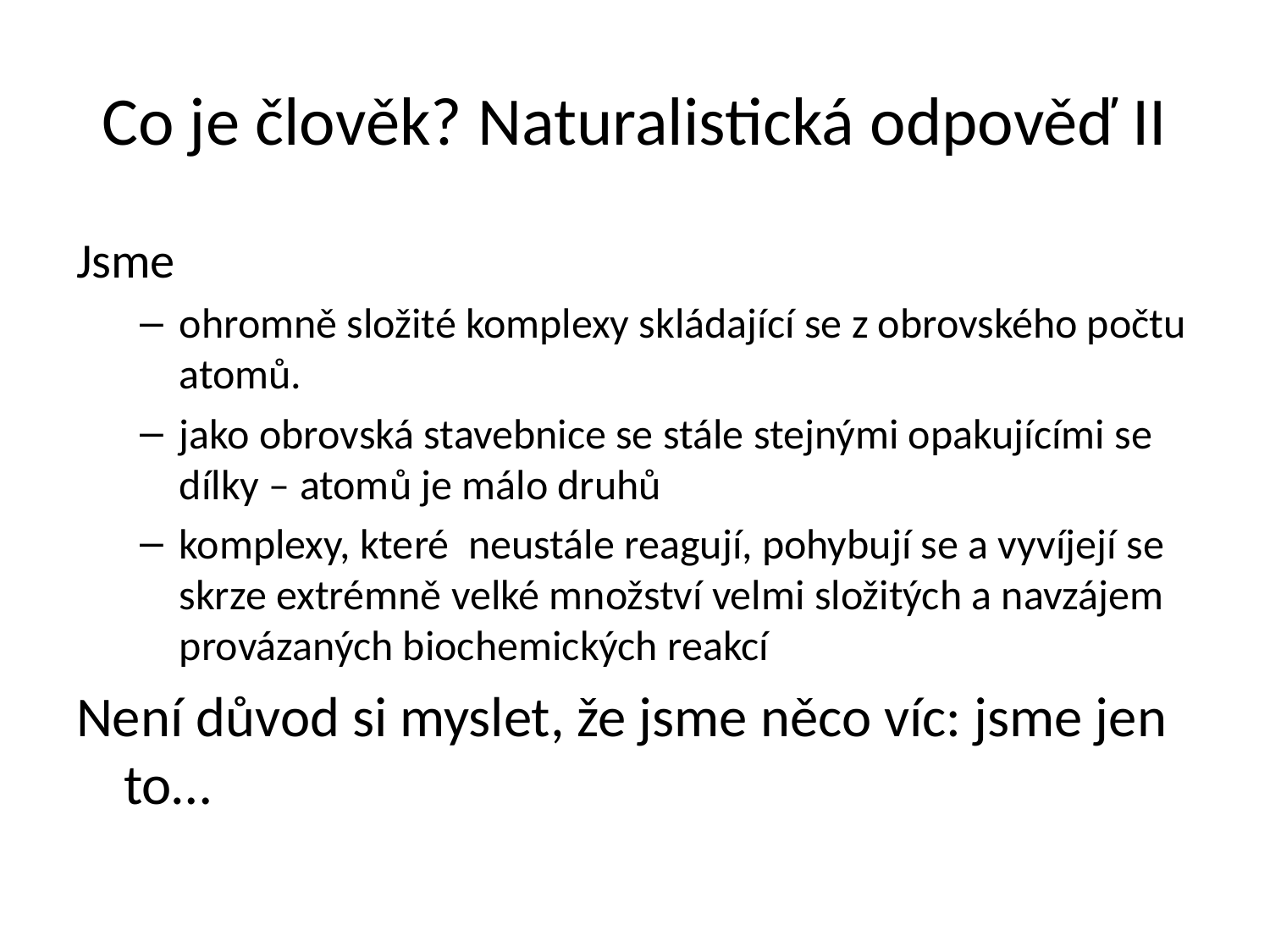

# Co je člověk? Naturalistická odpověď II
Jsme
ohromně složité komplexy skládající se z obrovského počtu atomů.
jako obrovská stavebnice se stále stejnými opakujícími se dílky – atomů je málo druhů
komplexy, které  neustále reagují, pohybují se a vyvíjejí se skrze extrémně velké množství velmi složitých a navzájem provázaných biochemických reakcí
Není důvod si myslet, že jsme něco víc: jsme jen to…